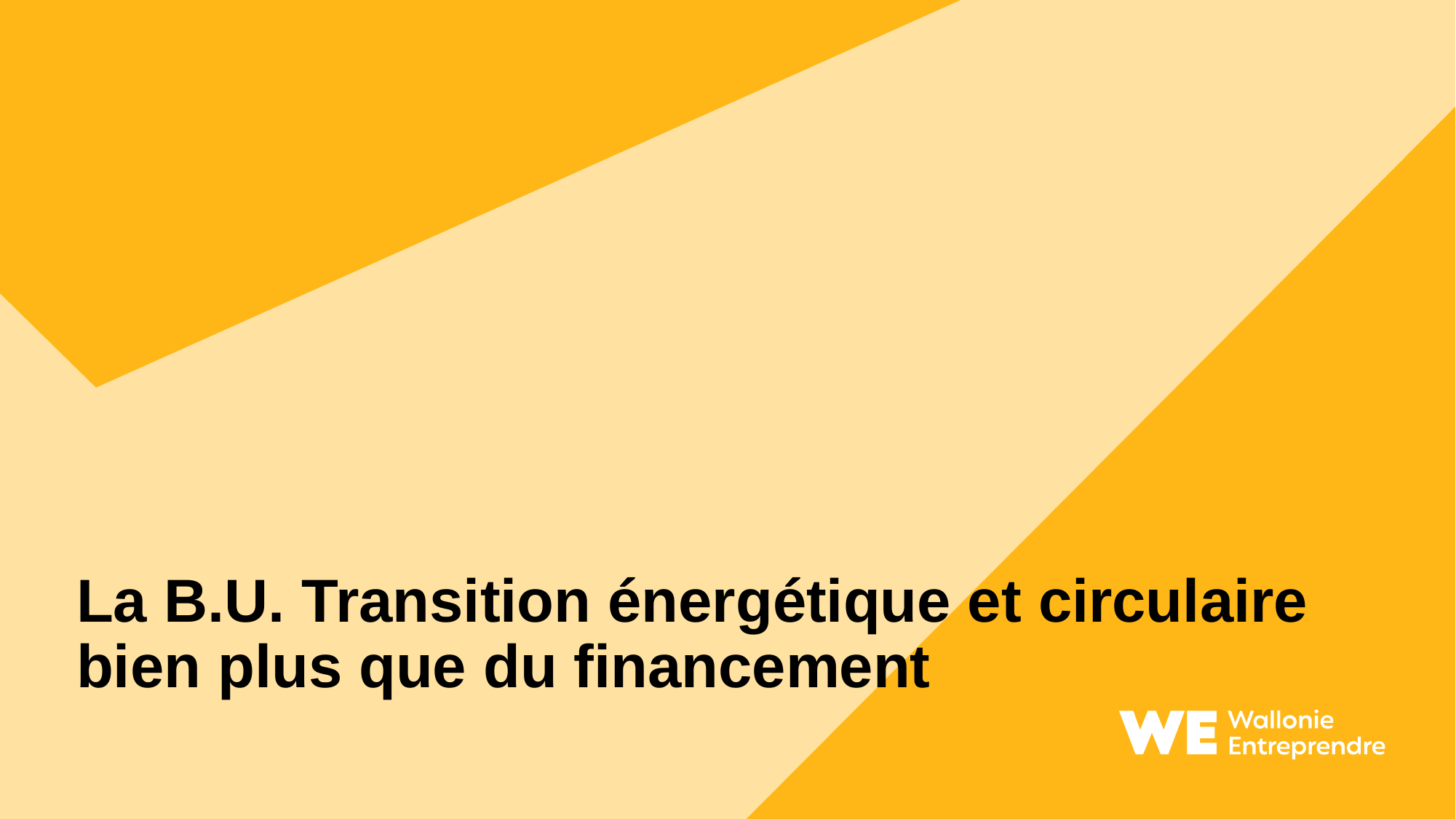

# La B.U. Transition énergétique et circulaire bien plus que du financement